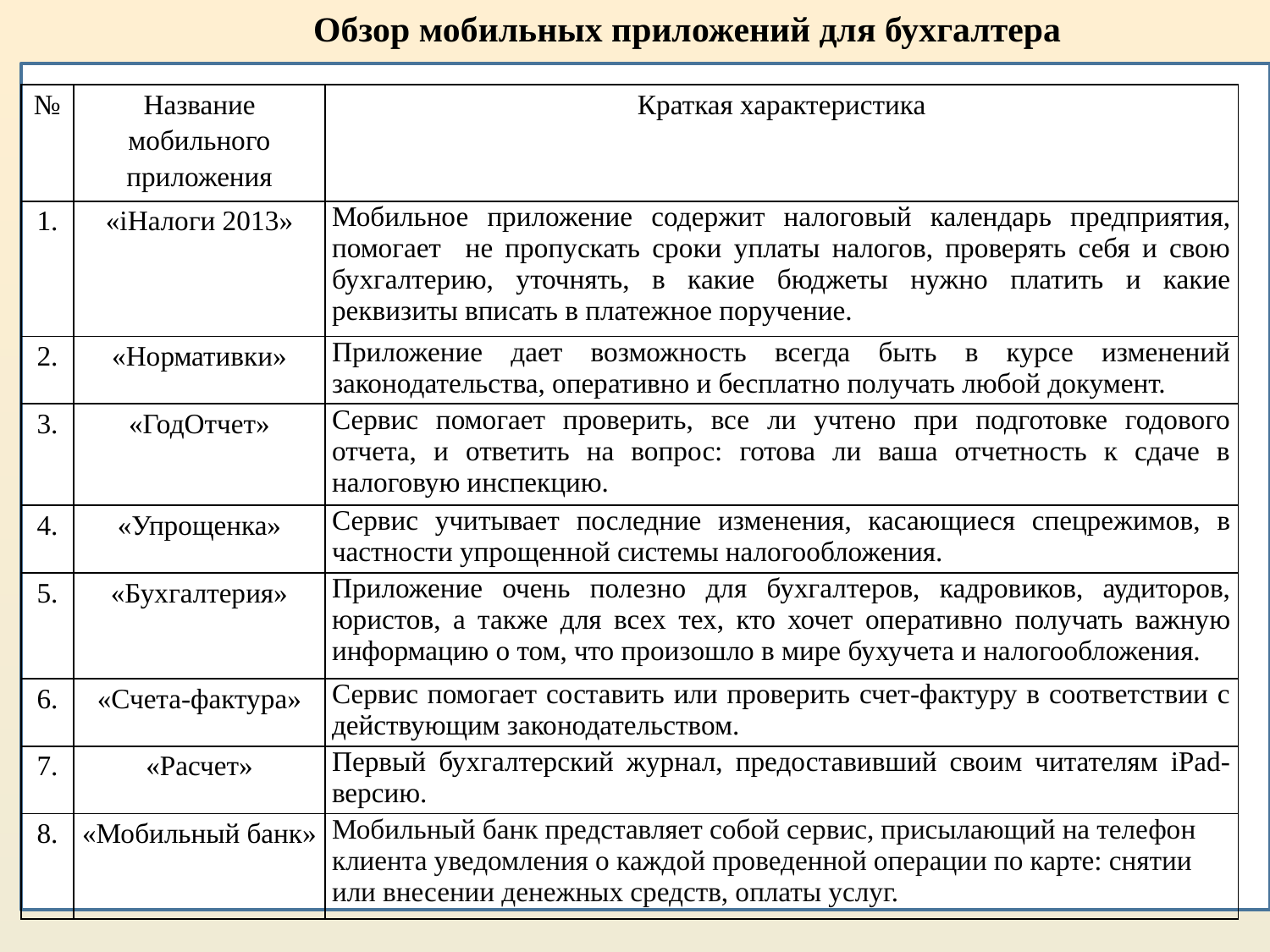

Обзор мобильных приложений для бухгалтера

| № | Название мобильного приложения | Краткая характеристика |
| --- | --- | --- |
| 1. | «iНалоги 2013» | Мобильное приложение содержит налоговый календарь предприятия, помогает не пропускать сроки уплаты налогов, проверять себя и свою бухгалтерию, уточнять, в какие бюджеты нужно платить и какие реквизиты вписать в платежное поручение. |
| 2. | «Нормативки» | Приложение дает возможность всегда быть в курсе изменений законодательства, оперативно и бесплатно получать любой документ. |
| 3. | «ГодОтчет» | Сервис помогает проверить, все ли учтено при подготовке годового отчета, и ответить на вопрос: готова ли ваша отчетность к сдаче в налоговую инспекцию. |
| 4. | «Упрощенка» | Сервис учитывает последние изменения, касающиеся спецрежимов, в частности упрощенной системы налогообложения. |
| 5. | «Бухгалтерия» | Приложение очень полезно для бухгалтеров, кадровиков, аудиторов, юристов, а также для всех тех, кто хочет оперативно получать важную информацию о том, что произошло в мире бухучета и налогообложения. |
| 6. | «Счета-фактура» | Сервис помогает составить или проверить счет-фактуру в соответствии с действующим законодательством. |
| 7. | «Расчет» | Первый бухгалтерский журнал, предоставивший своим читателям iPad-версию. |
| 8. | «Мобильный банк» | Мобильный банк представляет собой сервис, присылающий на телефон клиента уведомления о каждой проведенной операции по карте: снятии или внесении денежных средств, оплаты услуг. |